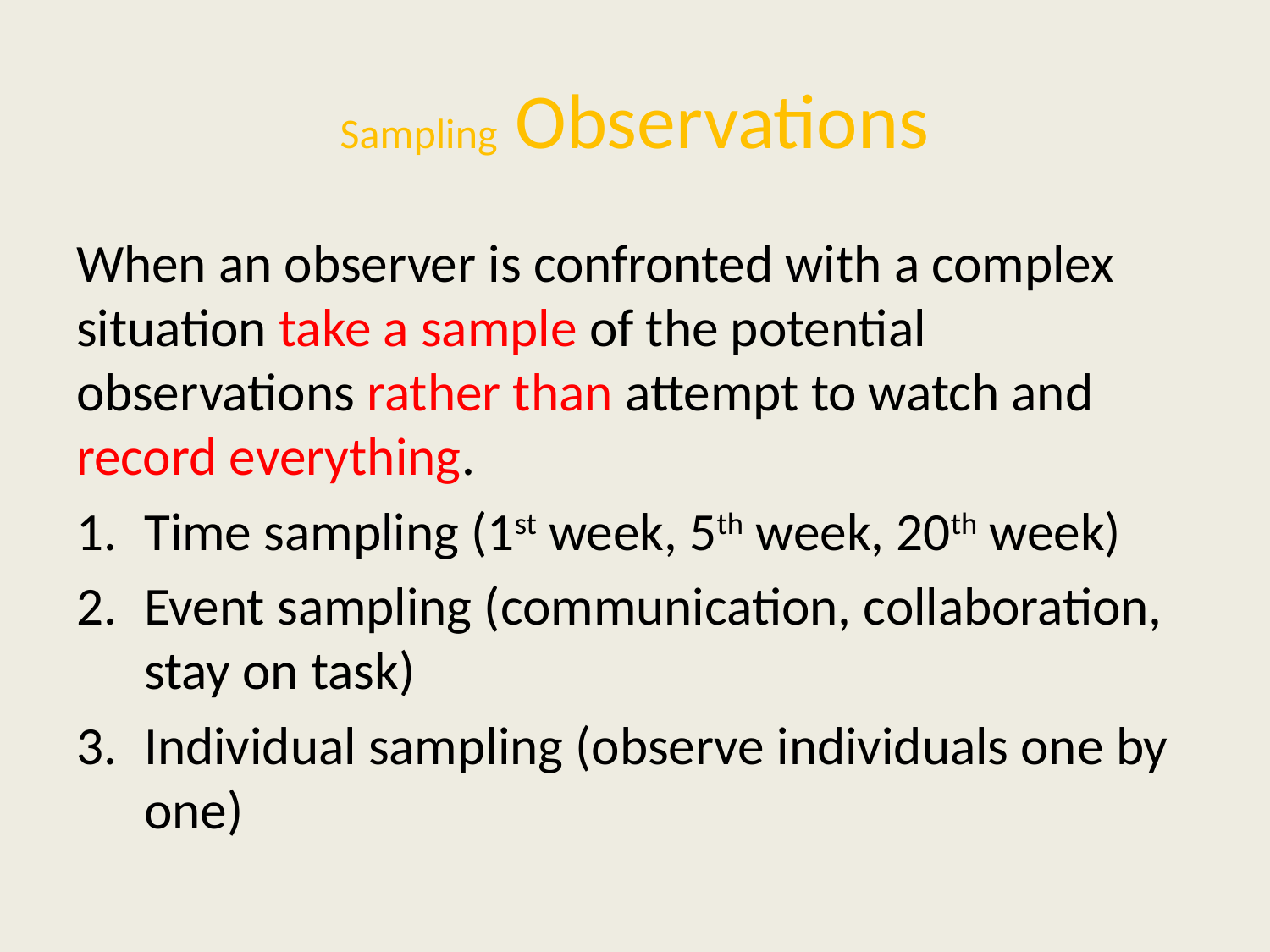

# Sampling Observations
When an observer is confronted with a complex situation take a sample of the potential observations rather than attempt to watch and record everything.
Time sampling (1st week, 5th week, 20th week)
Event sampling (communication, collaboration, stay on task)
Individual sampling (observe individuals one by one)